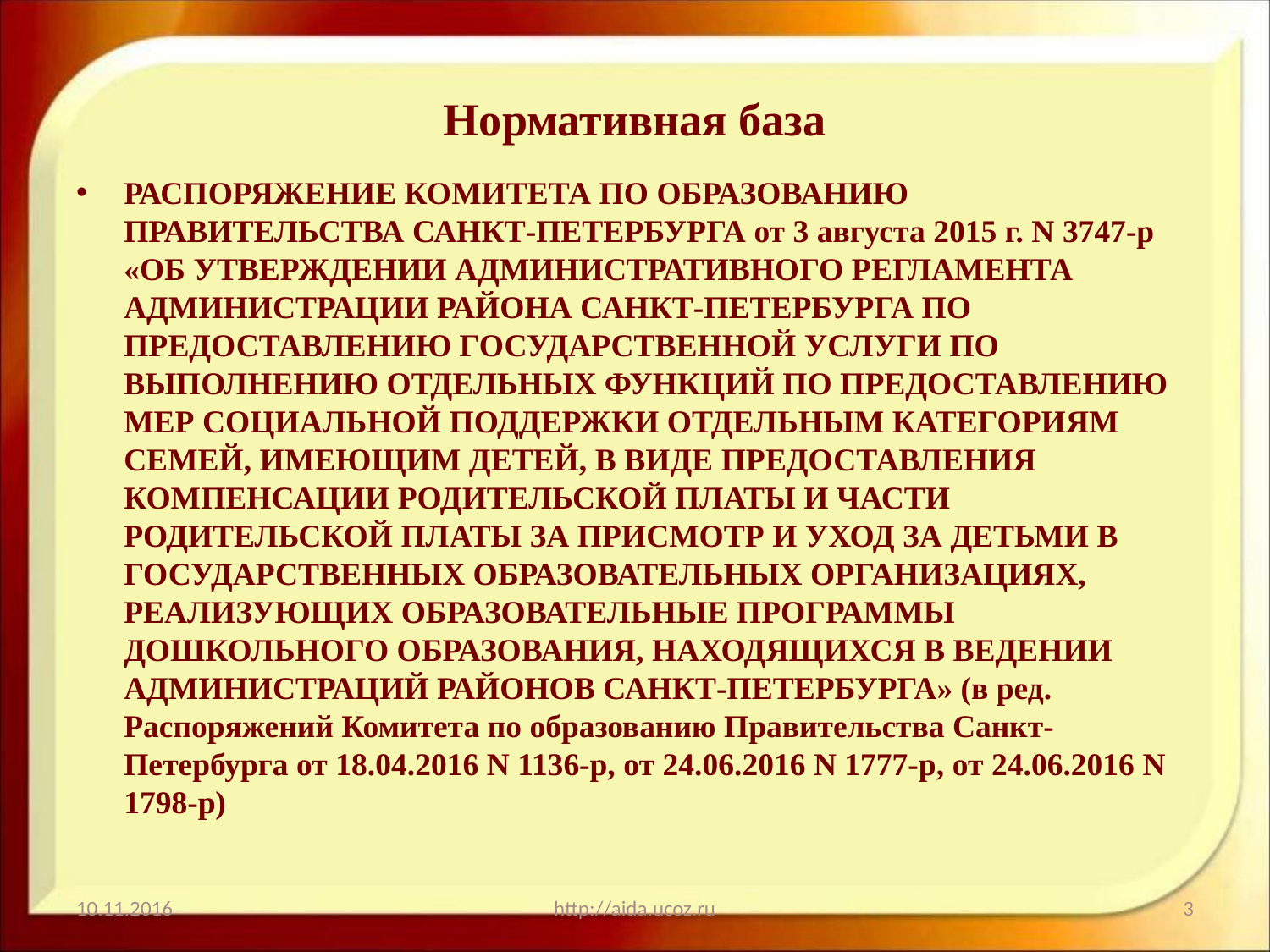

# Нормативная база
РАСПОРЯЖЕНИЕ КОМИТЕТА ПО ОБРАЗОВАНИЮ ПРАВИТЕЛЬСТВА САНКТ-ПЕТЕРБУРГА от 3 августа 2015 г. N 3747-р «ОБ УТВЕРЖДЕНИИ АДМИНИСТРАТИВНОГО РЕГЛАМЕНТА АДМИНИСТРАЦИИ РАЙОНА САНКТ-ПЕТЕРБУРГА ПО ПРЕДОСТАВЛЕНИЮ ГОСУДАРСТВЕННОЙ УСЛУГИ ПО ВЫПОЛНЕНИЮ ОТДЕЛЬНЫХ ФУНКЦИЙ ПО ПРЕДОСТАВЛЕНИЮ МЕР СОЦИАЛЬНОЙ ПОДДЕРЖКИ ОТДЕЛЬНЫМ КАТЕГОРИЯМ СЕМЕЙ, ИМЕЮЩИМ ДЕТЕЙ, В ВИДЕ ПРЕДОСТАВЛЕНИЯ КОМПЕНСАЦИИ РОДИТЕЛЬСКОЙ ПЛАТЫ И ЧАСТИ РОДИТЕЛЬСКОЙ ПЛАТЫ ЗА ПРИСМОТР И УХОД ЗА ДЕТЬМИ В ГОСУДАРСТВЕННЫХ ОБРАЗОВАТЕЛЬНЫХ ОРГАНИЗАЦИЯХ, РЕАЛИЗУЮЩИХ ОБРАЗОВАТЕЛЬНЫЕ ПРОГРАММЫ ДОШКОЛЬНОГО ОБРАЗОВАНИЯ, НАХОДЯЩИХСЯ В ВЕДЕНИИ АДМИНИСТРАЦИЙ РАЙОНОВ САНКТ-ПЕТЕРБУРГА» (в ред. Распоряжений Комитета по образованию Правительства Санкт-Петербурга от 18.04.2016 N 1136-р, от 24.06.2016 N 1777-р, от 24.06.2016 N 1798-р)

10.11.2016
http://aida.ucoz.ru
3